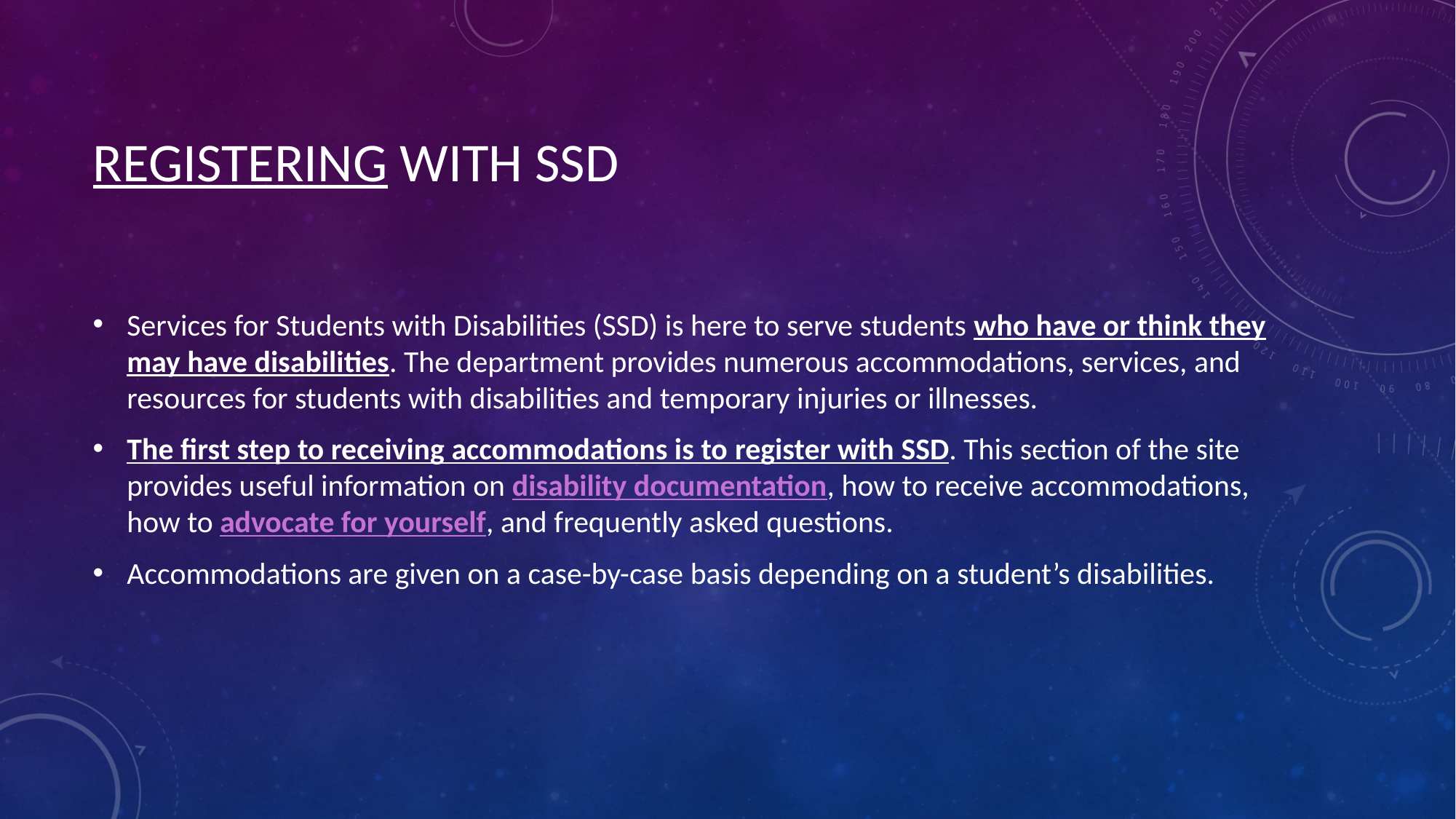

# Registering with SSD
Services for Students with Disabilities (SSD) is here to serve students who have or think they may have disabilities. The department provides numerous accommodations, services, and resources for students with disabilities and temporary injuries or illnesses.
The first step to receiving accommodations is to register with SSD. This section of the site provides useful information on disability documentation, how to receive accommodations, how to advocate for yourself, and frequently asked questions.
Accommodations are given on a case-by-case basis depending on a student’s disabilities.